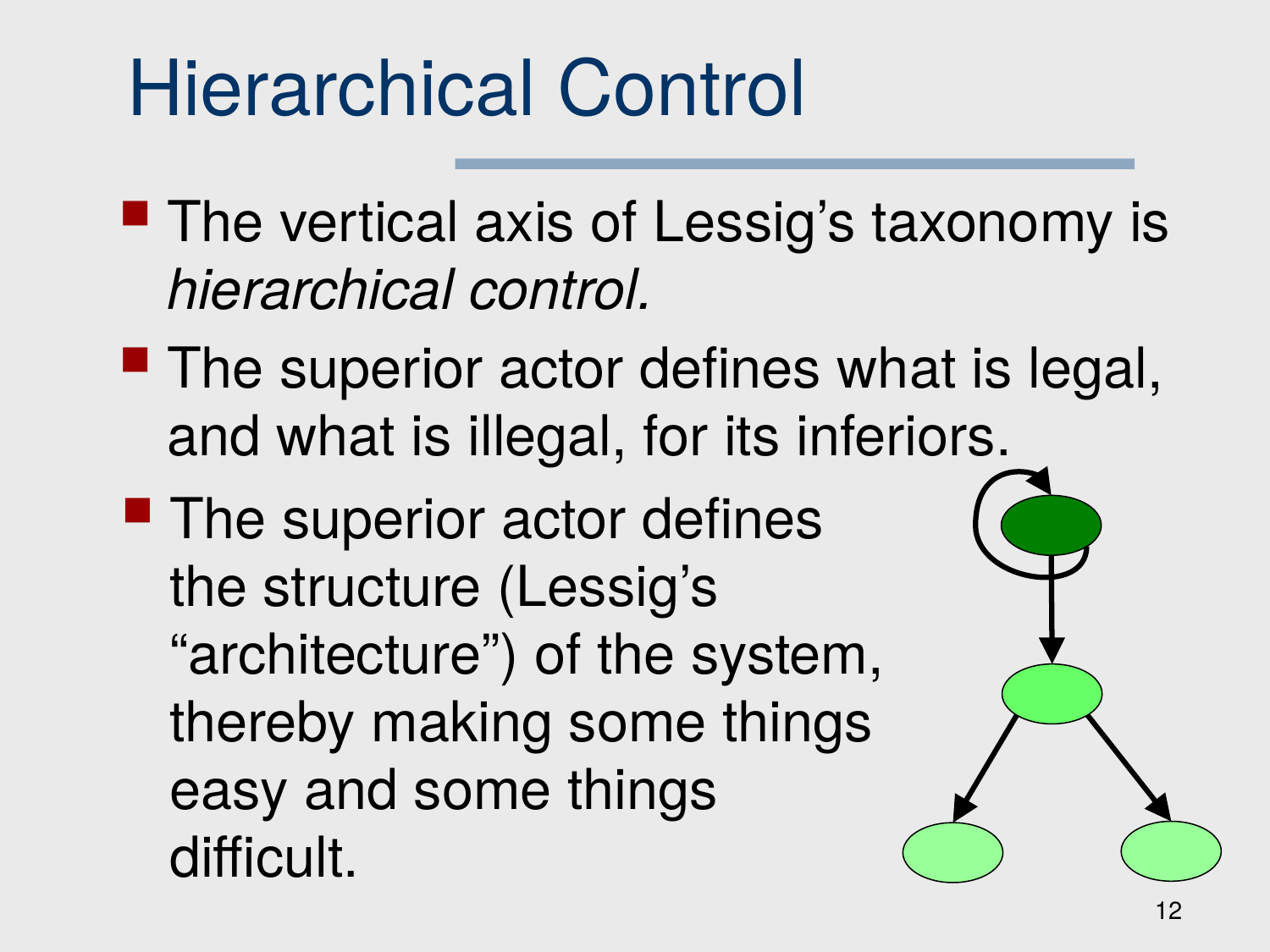

# Hierarchical Control
The vertical axis of Lessig’s taxonomy is hierarchical control.
The superior actor defines what is legal, and what is illegal, for its inferiors.
The superior actor defines the structure (Lessig’s “architecture”) of the system, thereby making some things easy and some things difficult.

12

12